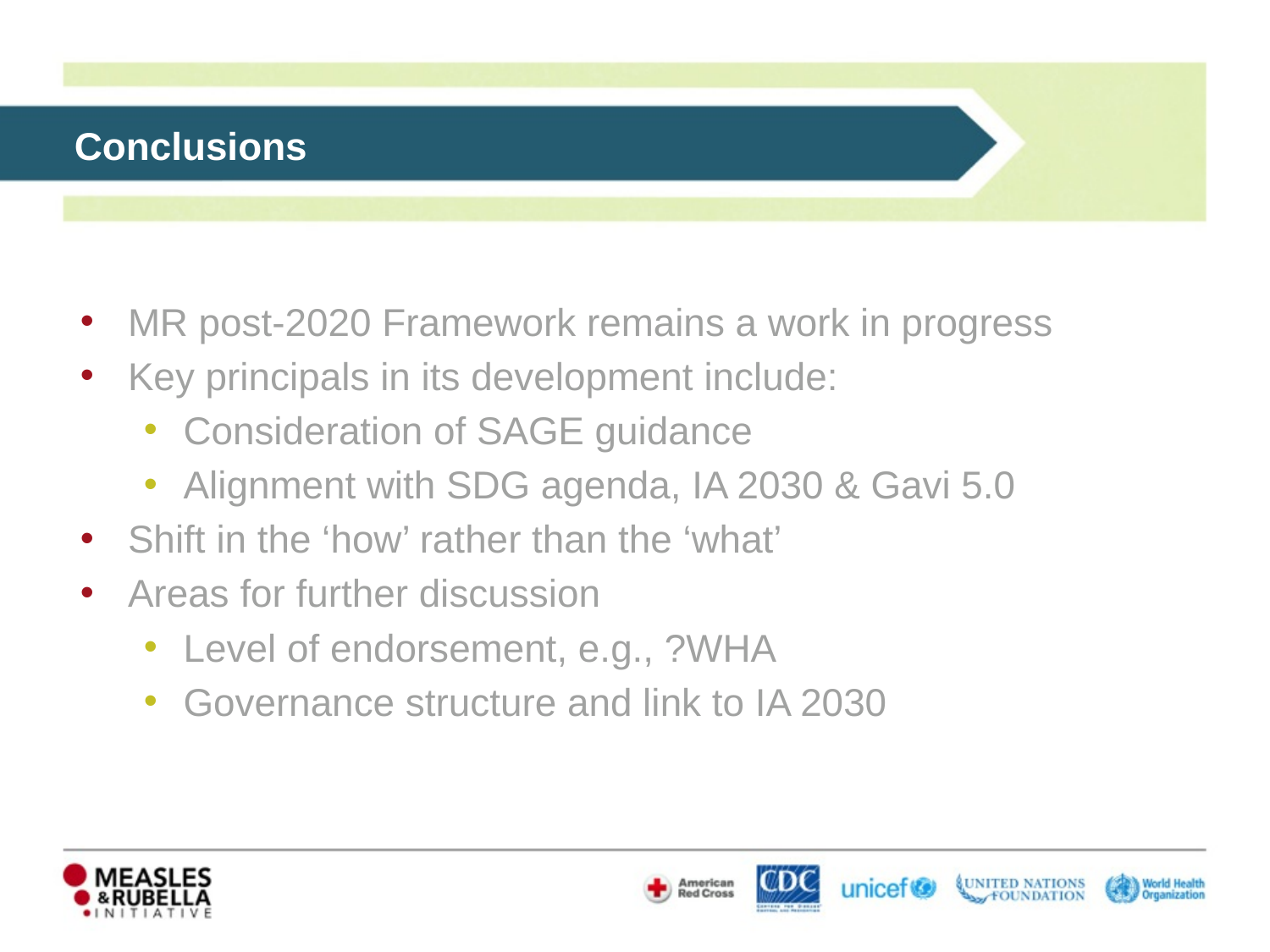

Conclusions
MR post-2020 Framework remains a work in progress
Key principals in its development include:
Consideration of SAGE guidance
Alignment with SDG agenda, IA 2030 & Gavi 5.0
Shift in the ‘how’ rather than the ‘what’
Areas for further discussion
Level of endorsement, e.g., ?WHA
Governance structure and link to IA 2030